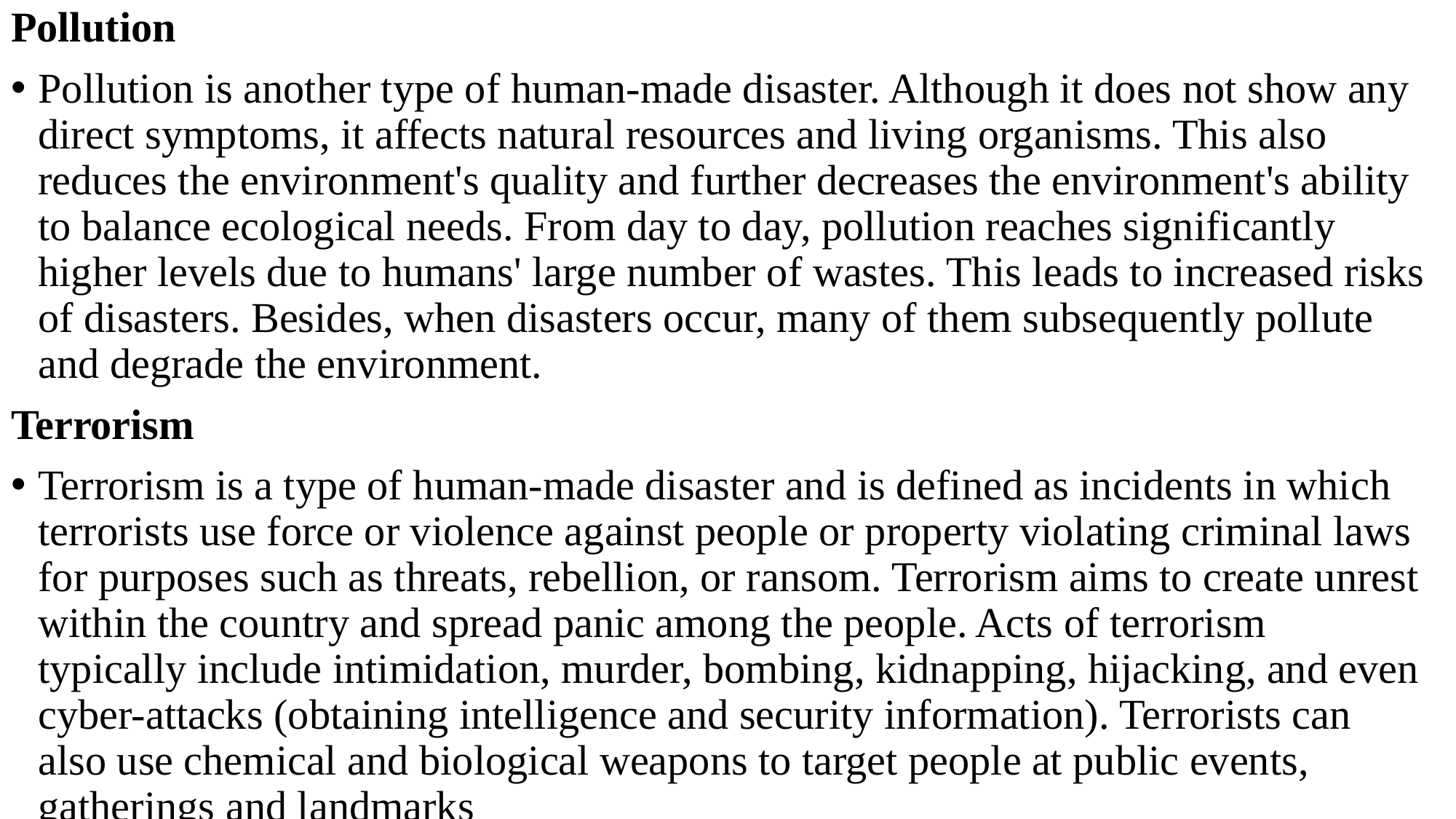

Pollution
Pollution is another type of human-made disaster. Although it does not show any direct symptoms, it affects natural resources and living organisms. This also reduces the environment's quality and further decreases the environment's ability to balance ecological needs. From day to day, pollution reaches significantly higher levels due to humans' large number of wastes. This leads to increased risks of disasters. Besides, when disasters occur, many of them subsequently pollute and degrade the environment.
Terrorism
Terrorism is a type of human-made disaster and is defined as incidents in which terrorists use force or violence against people or property violating criminal laws for purposes such as threats, rebellion, or ransom. Terrorism aims to create unrest within the country and spread panic among the people. Acts of terrorism typically include intimidation, murder, bombing, kidnapping, hijacking, and even cyber-attacks (obtaining intelligence and security information). Terrorists can also use chemical and biological weapons to target people at public events, gatherings and landmarks